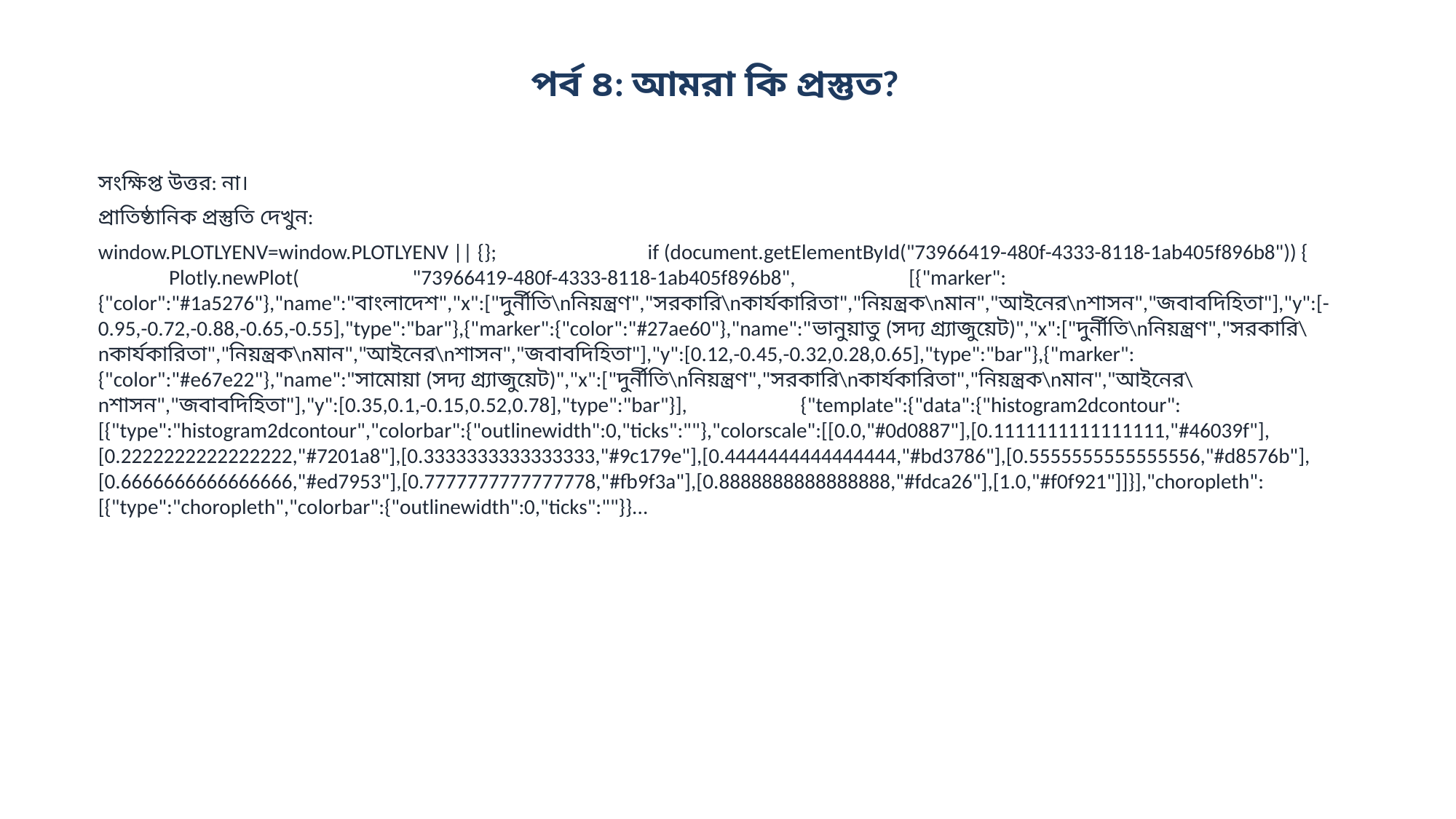

পর্ব ৪: আমরা কি প্রস্তুত?
সংক্ষিপ্ত উত্তর: না।
প্রাতিষ্ঠানিক প্রস্তুতি দেখুন:
window.PLOTLYENV=window.PLOTLYENV || {};                                if (document.getElementById("73966419-480f-4333-8118-1ab405f896b8")) {                    Plotly.newPlot(                        "73966419-480f-4333-8118-1ab405f896b8",                        [{"marker":{"color":"#1a5276"},"name":"বাংলাদেশ","x":["দুর্নীতি\nনিয়ন্ত্রণ","সরকারি\nকার্যকারিতা","নিয়ন্ত্রক\nমান","আইনের\nশাসন","জবাবদিহিতা"],"y":[-0.95,-0.72,-0.88,-0.65,-0.55],"type":"bar"},{"marker":{"color":"#27ae60"},"name":"ভানুয়াতু (সদ্য গ্র্যাজুয়েট)","x":["দুর্নীতি\nনিয়ন্ত্রণ","সরকারি\nকার্যকারিতা","নিয়ন্ত্রক\nমান","আইনের\nশাসন","জবাবদিহিতা"],"y":[0.12,-0.45,-0.32,0.28,0.65],"type":"bar"},{"marker":{"color":"#e67e22"},"name":"সামোয়া (সদ্য গ্র্যাজুয়েট)","x":["দুর্নীতি\nনিয়ন্ত্রণ","সরকারি\nকার্যকারিতা","নিয়ন্ত্রক\nমান","আইনের\nশাসন","জবাবদিহিতা"],"y":[0.35,0.1,-0.15,0.52,0.78],"type":"bar"}],                        {"template":{"data":{"histogram2dcontour":[{"type":"histogram2dcontour","colorbar":{"outlinewidth":0,"ticks":""},"colorscale":[[0.0,"#0d0887"],[0.1111111111111111,"#46039f"],[0.2222222222222222,"#7201a8"],[0.3333333333333333,"#9c179e"],[0.4444444444444444,"#bd3786"],[0.5555555555555556,"#d8576b"],[0.6666666666666666,"#ed7953"],[0.7777777777777778,"#fb9f3a"],[0.8888888888888888,"#fdca26"],[1.0,"#f0f921"]]}],"choropleth":[{"type":"choropleth","colorbar":{"outlinewidth":0,"ticks":""}}...